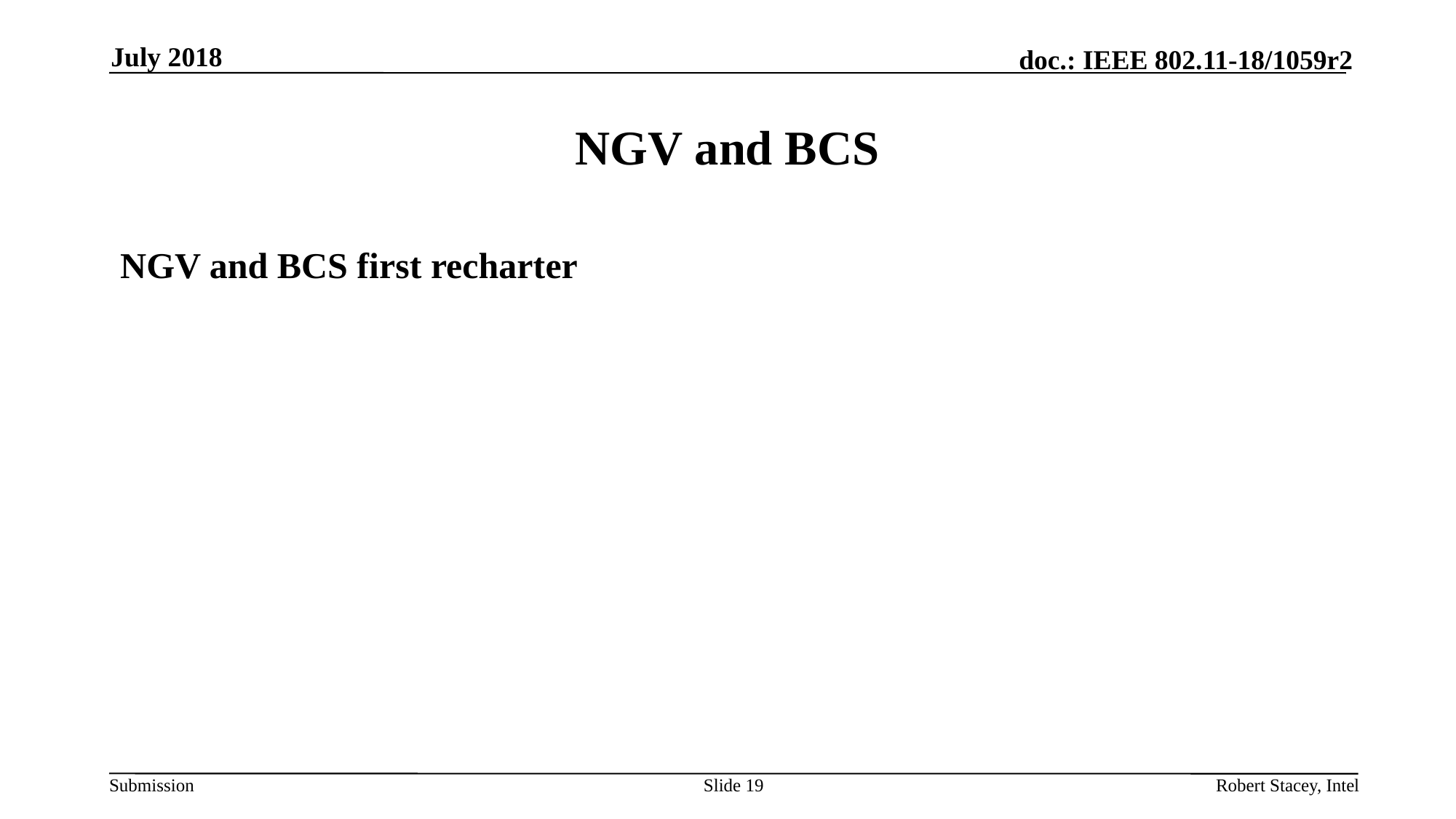

July 2018
# NGV and BCS
NGV and BCS first recharter
Slide 19
Robert Stacey, Intel